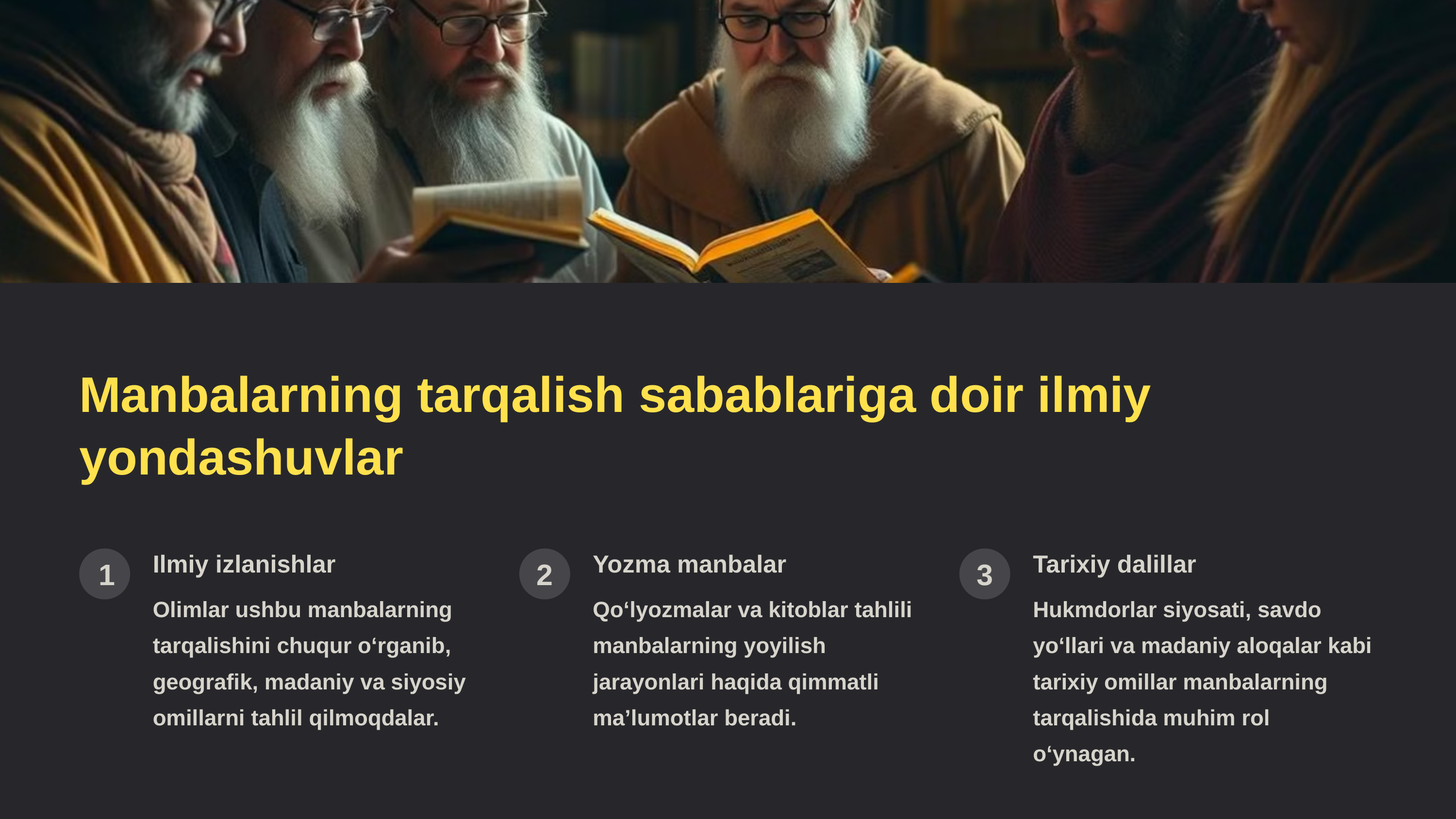

Manbalarning tarqalish sabablariga doir ilmiy yondashuvlar
Ilmiy izlanishlar
Yozma manbalar
Tarixiy dalillar

1
2
3
Olimlar ushbu manbalarning tarqalishini chuqur oʻrganib, geografik, madaniy va siyosiy omillarni tahlil qilmoqdalar.
Qoʻlyozmalar va kitoblar tahlili manbalarning yoyilish jarayonlari haqida qimmatli maʼlumotlar beradi.
Hukmdorlar siyosati, savdo yoʻllari va madaniy aloqalar kabi tarixiy omillar manbalarning tarqalishida muhim rol oʻynagan.